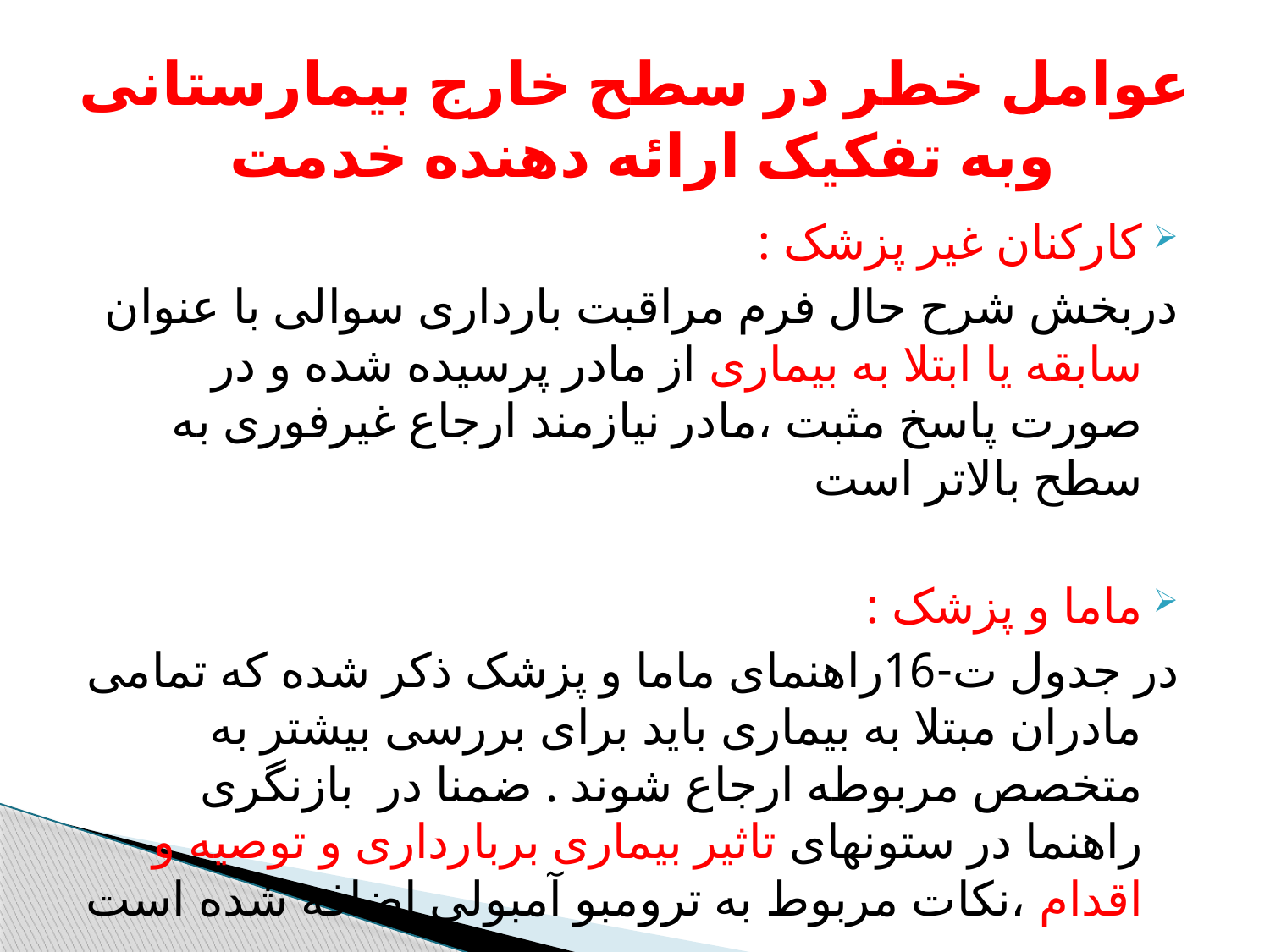

# عوامل خطر در سطح خارج بیمارستانی وبه تفکیک ارائه دهنده خدمت
کارکنان غیر پزشک :
دربخش شرح حال فرم مراقبت بارداری سوالی با عنوان سابقه یا ابتلا به بیماری از مادر پرسیده شده و در صورت پاسخ مثبت ،مادر نیازمند ارجاع غیرفوری به سطح بالاتر است

ماما و پزشک :
در جدول ت-16راهنمای ماما و پزشک ذکر شده که تمامی مادران مبتلا به بیماری باید برای بررسی بیشتر به متخصص مربوطه ارجاع شوند . ضمنا در  بازنگری راهنما در ستونهای تاثیر بیماری بربارداری و توصیه و اقدام ،نکات مربوط به ترومبو آمبولی اضافه شده است .